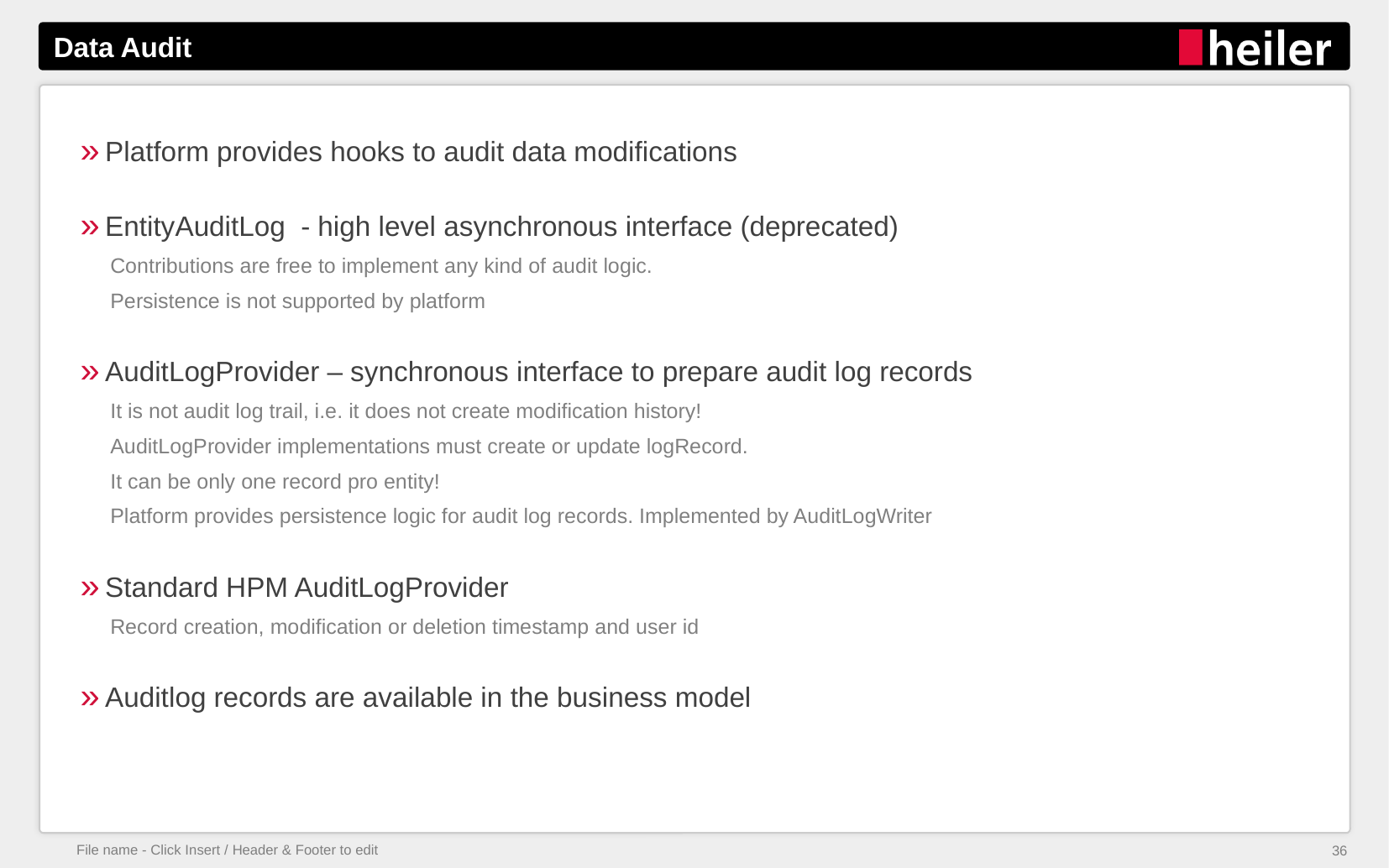

# Data Audit
Platform provides hooks to audit data modifications
EntityAuditLog  - high level asynchronous interface (deprecated)
Contributions are free to implement any kind of audit logic.
Persistence is not supported by platform
AuditLogProvider – synchronous interface to prepare audit log records
It is not audit log trail, i.e. it does not create modification history!
AuditLogProvider implementations must create or update logRecord.
It can be only one record pro entity!
Platform provides persistence logic for audit log records. Implemented by AuditLogWriter
Standard HPM AuditLogProvider
Record creation, modification or deletion timestamp and user id
Auditlog records are available in the business model

File name - Click Insert / Header & Footer to edit